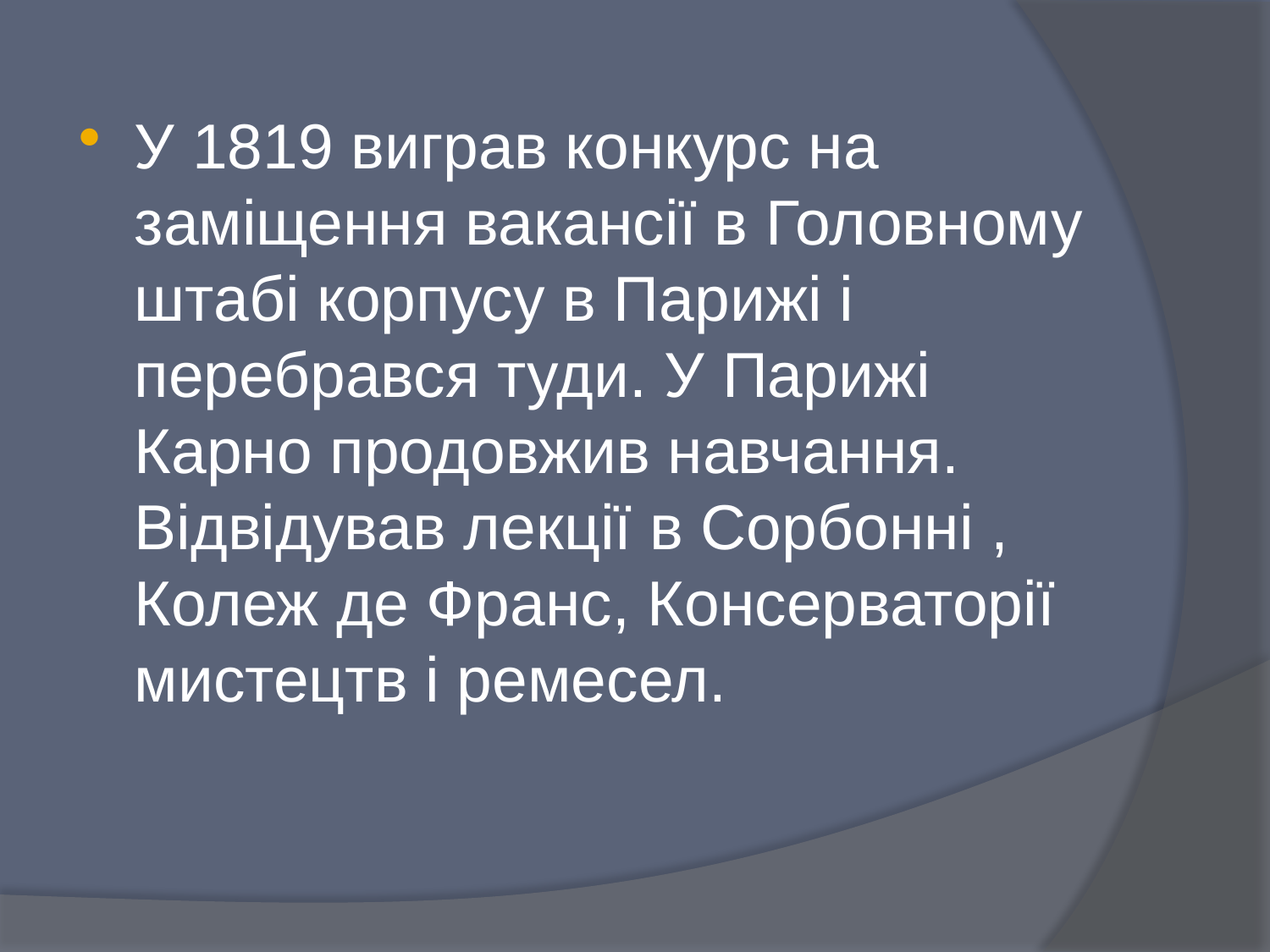

У 1819 виграв конкурс на заміщення вакансії в Головному штабі корпусу в Парижі і перебрався туди. У Парижі Карно продовжив навчання. Відвідував лекції в Сорбонні , Колеж де Франс, Консерваторії мистецтв і ремесел.